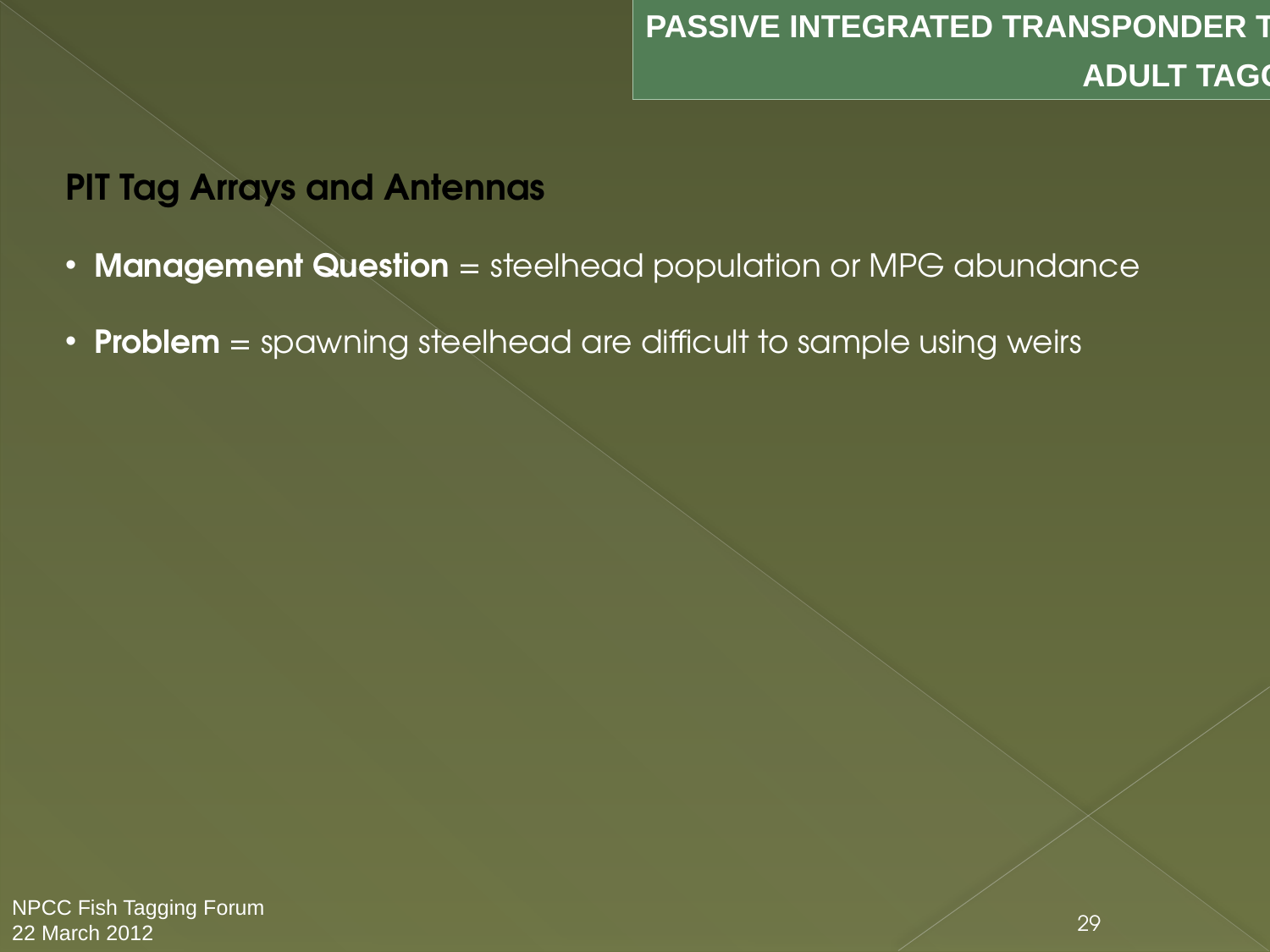

Passive Integrated Transponder Tags
Adult Tagging
PIT Tag Arrays and Antennas

  Management Question = steelhead population or MPG abundance

  Problem = spawning steelhead are difficult to sample using weirs

NPCC Fish Tagging Forum
22 March 2012
29